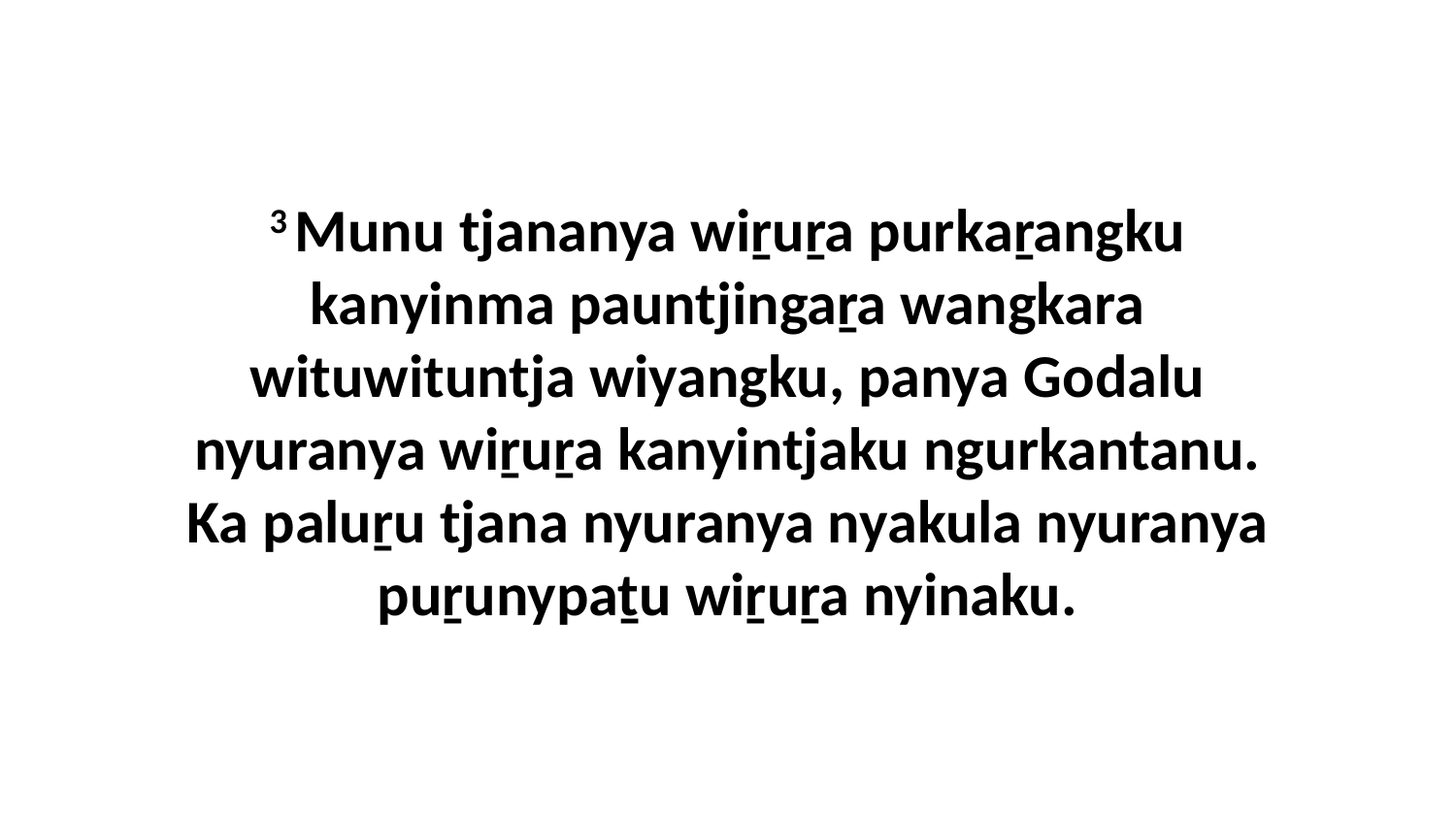

3 Munu tjananya wiṟuṟa purkaṟangku kanyinma pauntjingaṟa wangkara wituwituntja wiyangku, panya Godalu nyuranya wiṟuṟa kanyintjaku ngurkantanu. Ka paluṟu tjana nyuranya nyakula nyuranya puṟunypaṯu wiṟuṟa nyinaku.